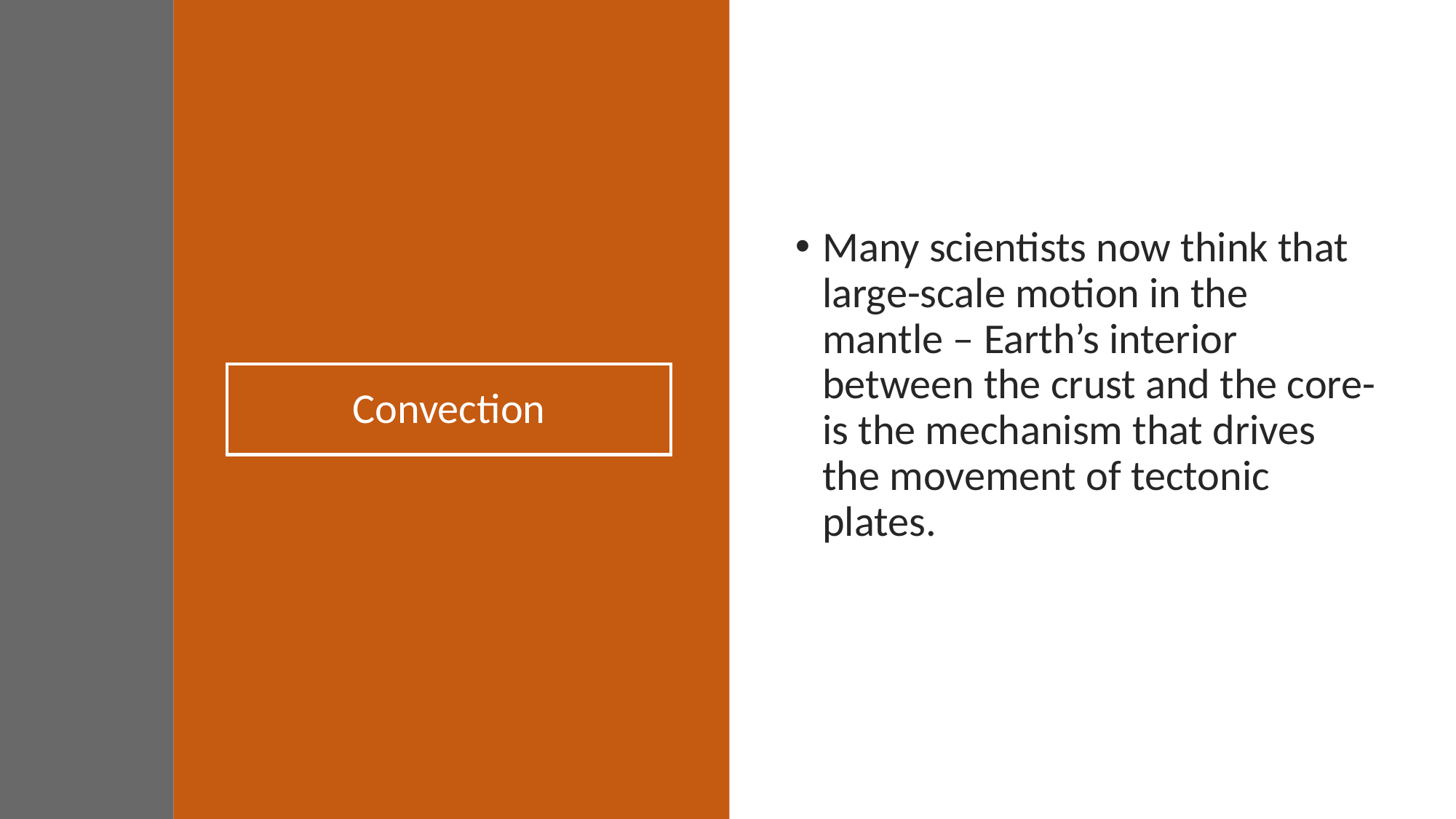

Many scientists now think that large-scale motion in the mantle – Earth’s interior between the crust and the core- is the mechanism that drives the movement of tectonic plates.

# Convection